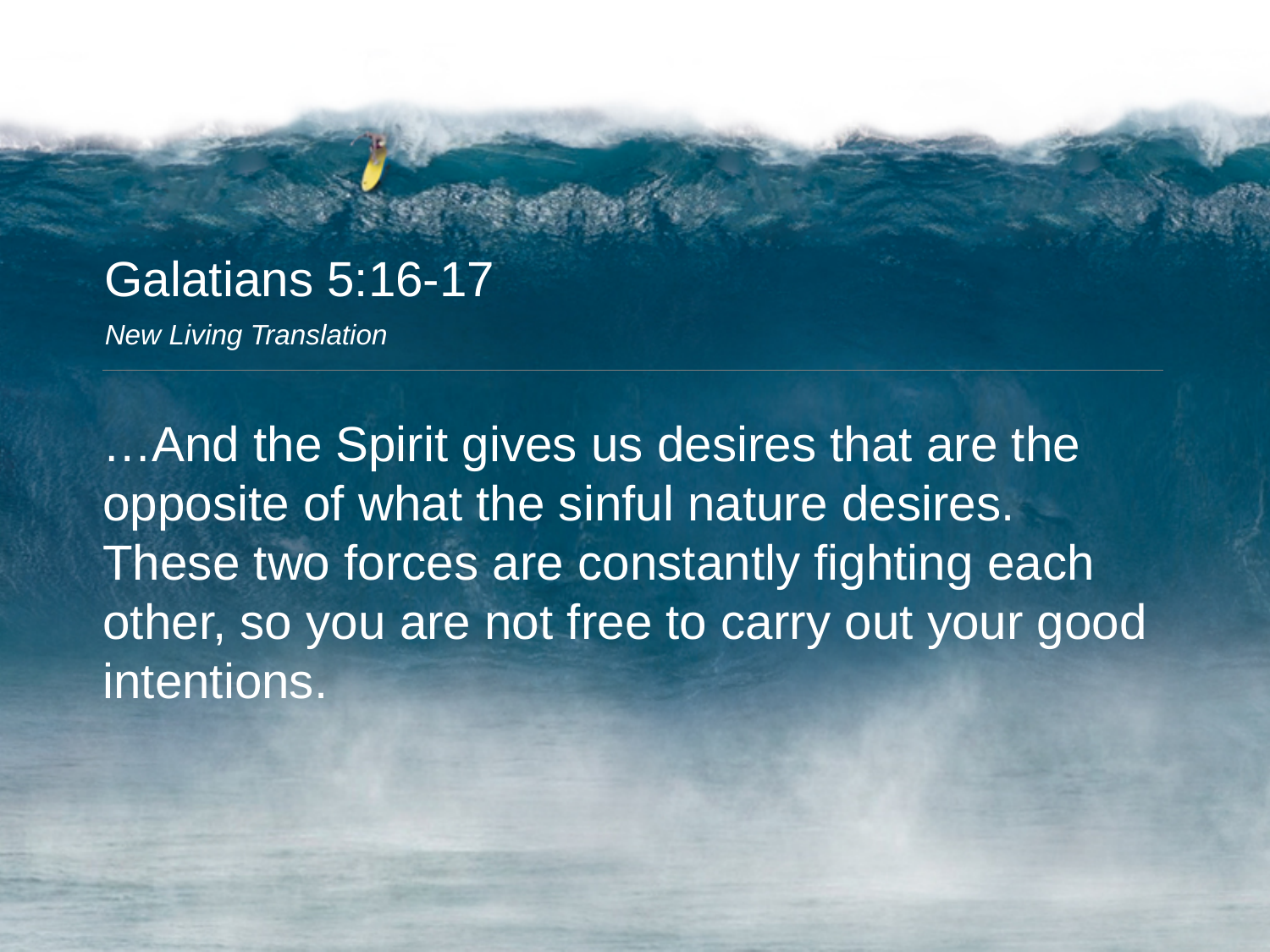

Galatians 5:16-17
New Living Translation

…And the Spirit gives us desires that are the opposite of what the sinful nature desires. These two forces are constantly fighting each other, so you are not free to carry out your good intentions.